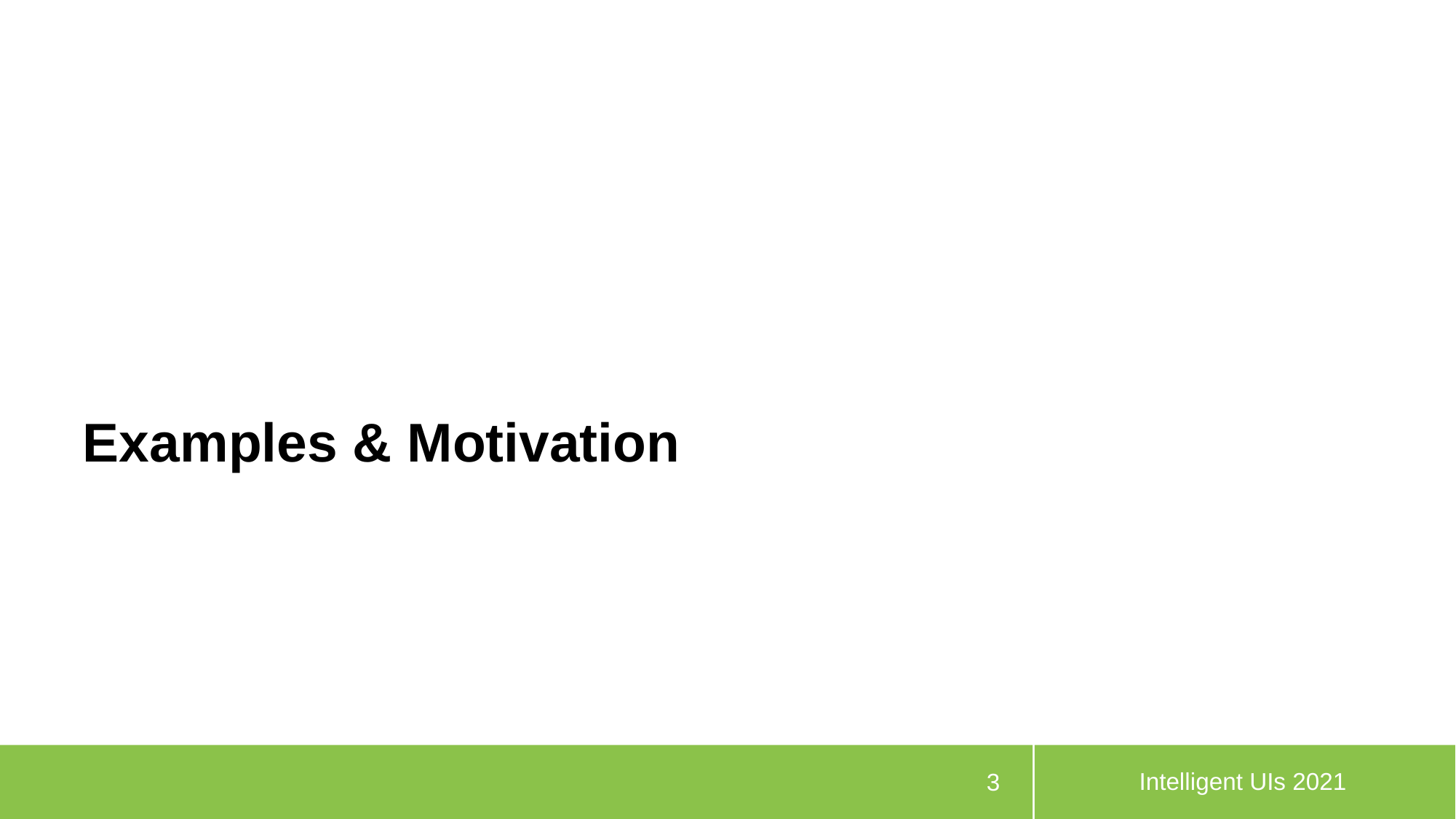

# Examples & Motivation

Intelligent UIs 2021

3